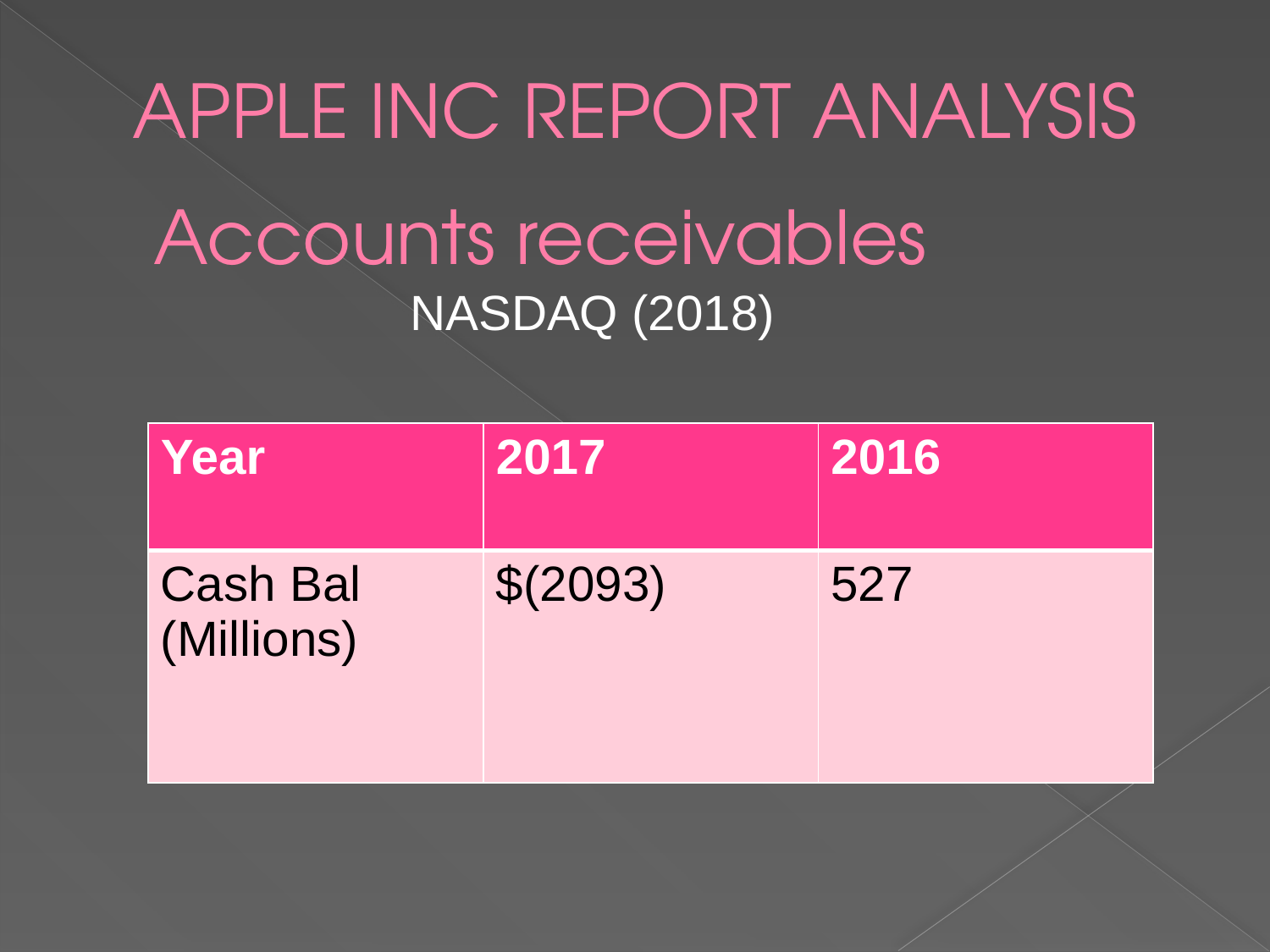

APPLE INC REPORT ANALYSIS
# Accounts receivables
NASDAQ (2018)
| Year | 2017 | 2016 |
| --- | --- | --- |
| Cash Bal (Millions) | $(2093) | 527 |